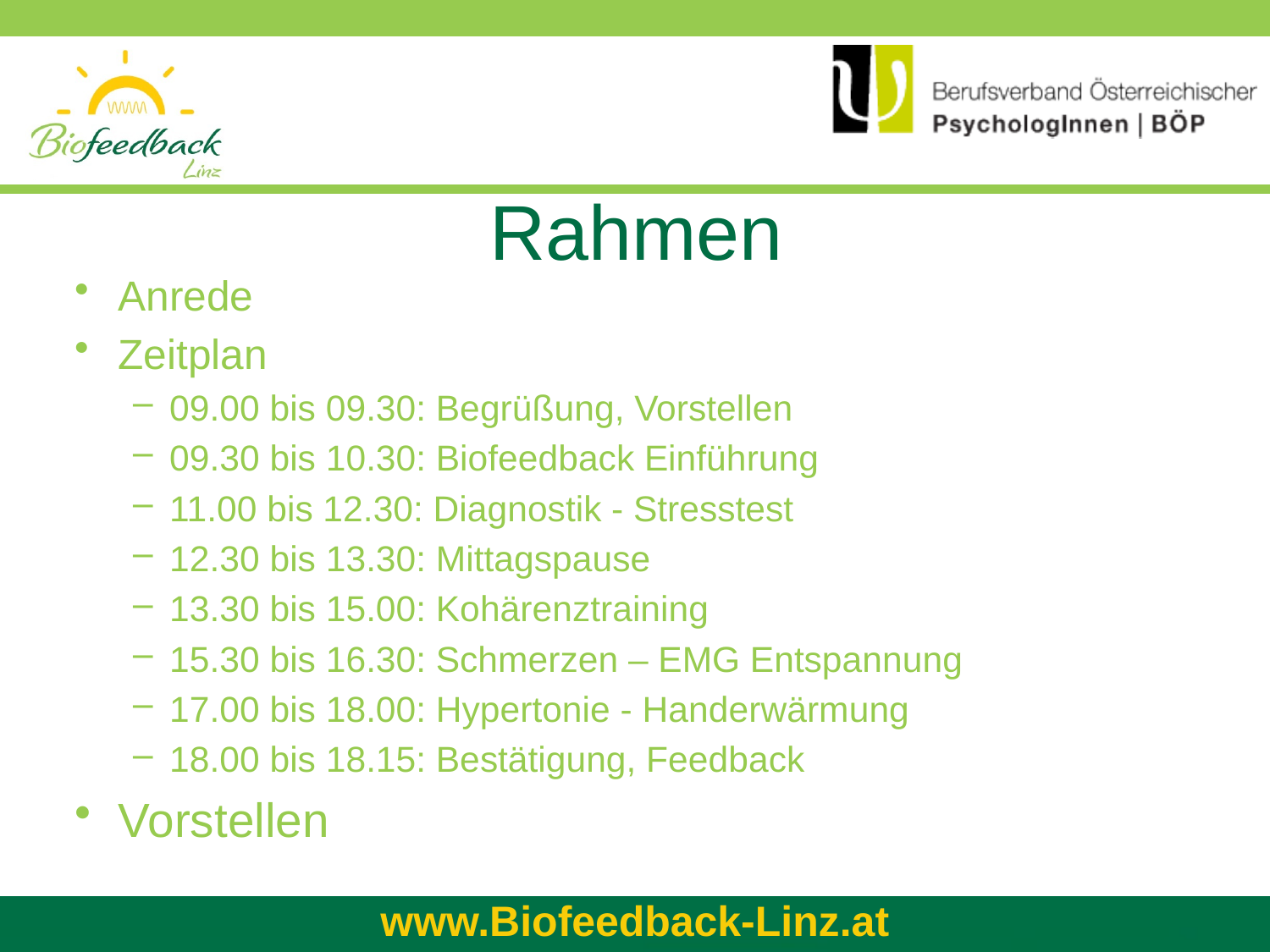

# Rahmen
Anrede
Zeitplan
09.00 bis 09.30: Begrüßung, Vorstellen
09.30 bis 10.30: Biofeedback Einführung
11.00 bis 12.30: Diagnostik - Stresstest
12.30 bis 13.30: Mittagspause
13.30 bis 15.00: Kohärenztraining
15.30 bis 16.30: Schmerzen – EMG Entspannung
17.00 bis 18.00: Hypertonie - Handerwärmung
18.00 bis 18.15: Bestätigung, Feedback
Vorstellen